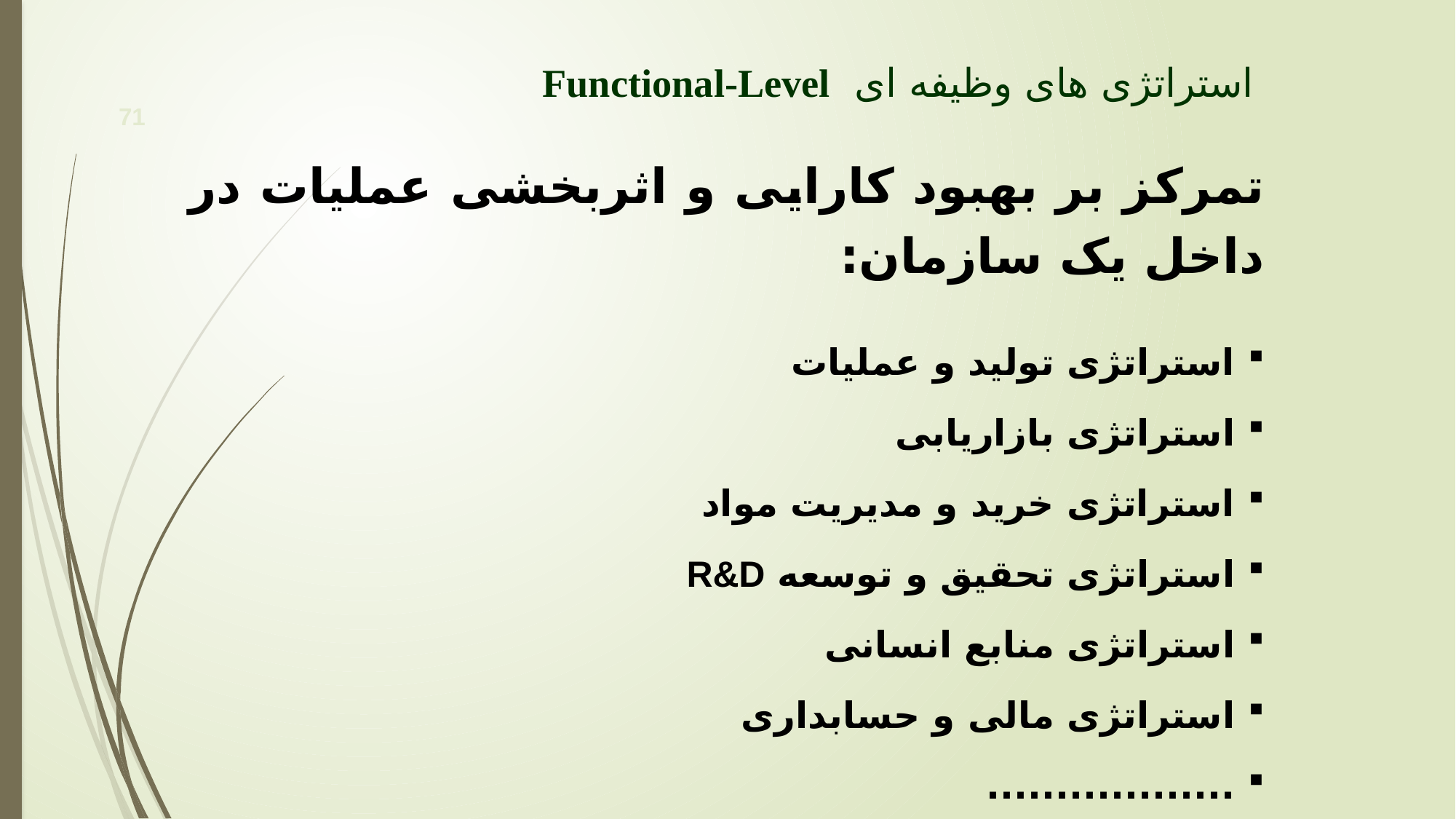

# استراتژی های وظیفه ای  Functional-Level
71
تمرکز بر بهبود کارایی و اثربخشی عملیات در داخل یک سازمان:

 استراتژی تولید و عملیات
 استراتژی بازاریابی
 استراتژی خرید و مدیریت مواد
 استراتژی تحقیق و توسعه R&D
 استراتژی منابع انسانی
 استراتژی مالی و حسابداری
 ..................